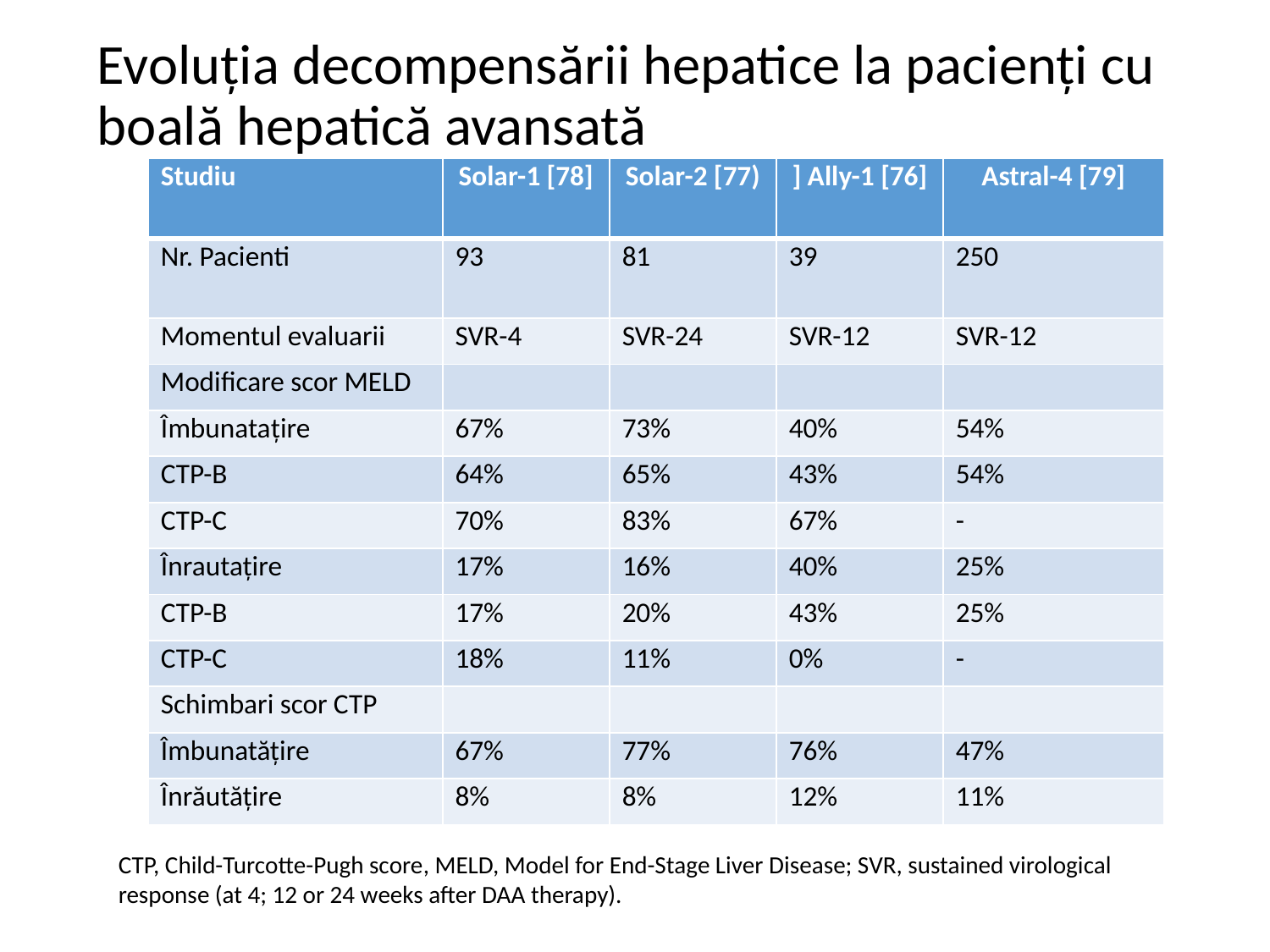

# Evoluția decompensării hepatice la pacienți cu boală hepatică avansată
| Studiu | Solar-1 [78] | Solar-2 [77) | ] Ally-1 [76] | Astral-4 [79] |
| --- | --- | --- | --- | --- |
| Nr. Pacienti | 93 | 81 | 39 | 250 |
| Momentul evaluarii | SVR-4 | SVR-24 | SVR-12 | SVR-12 |
| Modificare scor MELD |  |  |  |  |
| Îmbunatațire | 67% | 73% | 40% | 54% |
| CTP-B | 64% | 65% | 43% | 54% |
| CTP-C | 70% | 83% | 67% | - |
| Înrautațire | 17% | 16% | 40% | 25% |
| CTP-B | 17% | 20% | 43% | 25% |
| CTP-C | 18% | 11% | 0% | - |
| Schimbari scor CTP |  |  |  |  |
| Îmbunatățire | 67% | 77% | 76% | 47% |
| Înrăutățire | 8% | 8% | 12% | 11% |
CTP, Child-Turcotte-Pugh score, MELD, Model for End-Stage Liver Disease; SVR, sustained virological response (at 4; 12 or 24 weeks after DAA therapy).